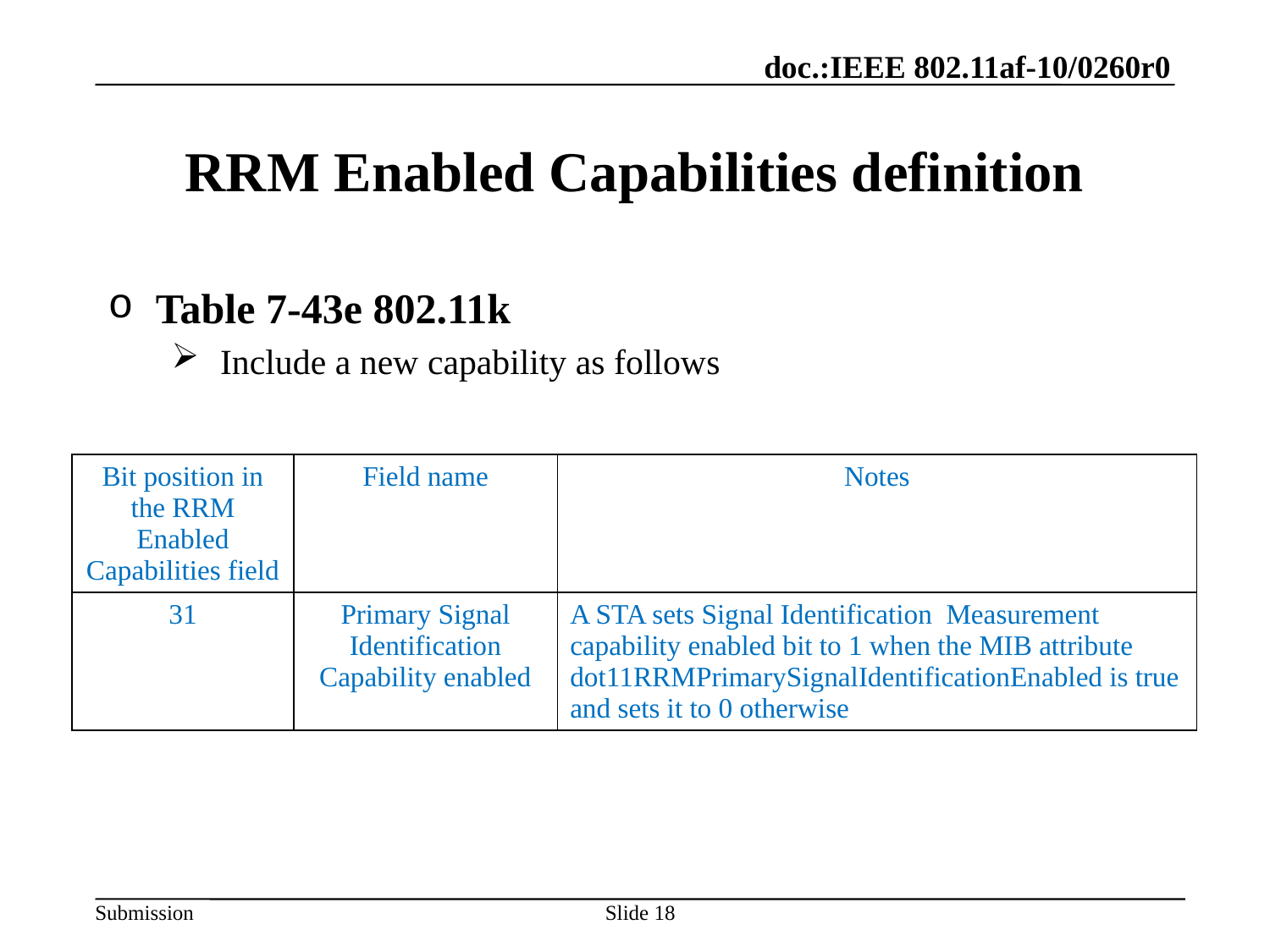

# RRM Enabled Capabilities definition
Table 7-43e 802.11k
 Include a new capability as follows
| Bit position in the RRM Enabled Capabilities field | Field name | Notes |
| --- | --- | --- |
| 31 | Primary Signal Identification Capability enabled | A STA sets Signal Identification Measurement capability enabled bit to 1 when the MIB attribute dot11RRMPrimarySignalIdentificationEnabled is true and sets it to 0 otherwise |
18